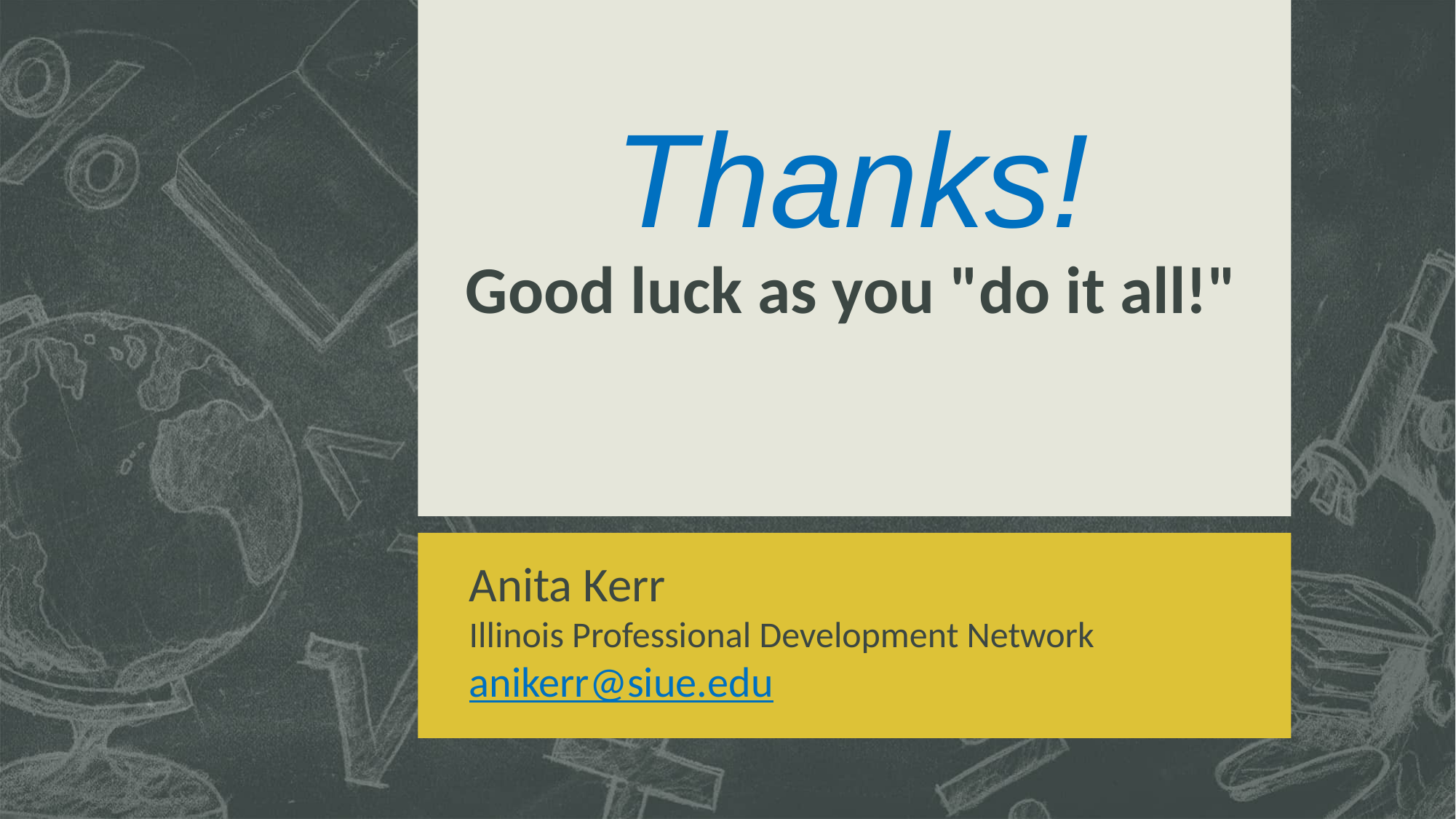

# Thanks! Good luck as you "do it all!"
Anita Kerr
Illinois Professional Development Network
anikerr@siue.edu